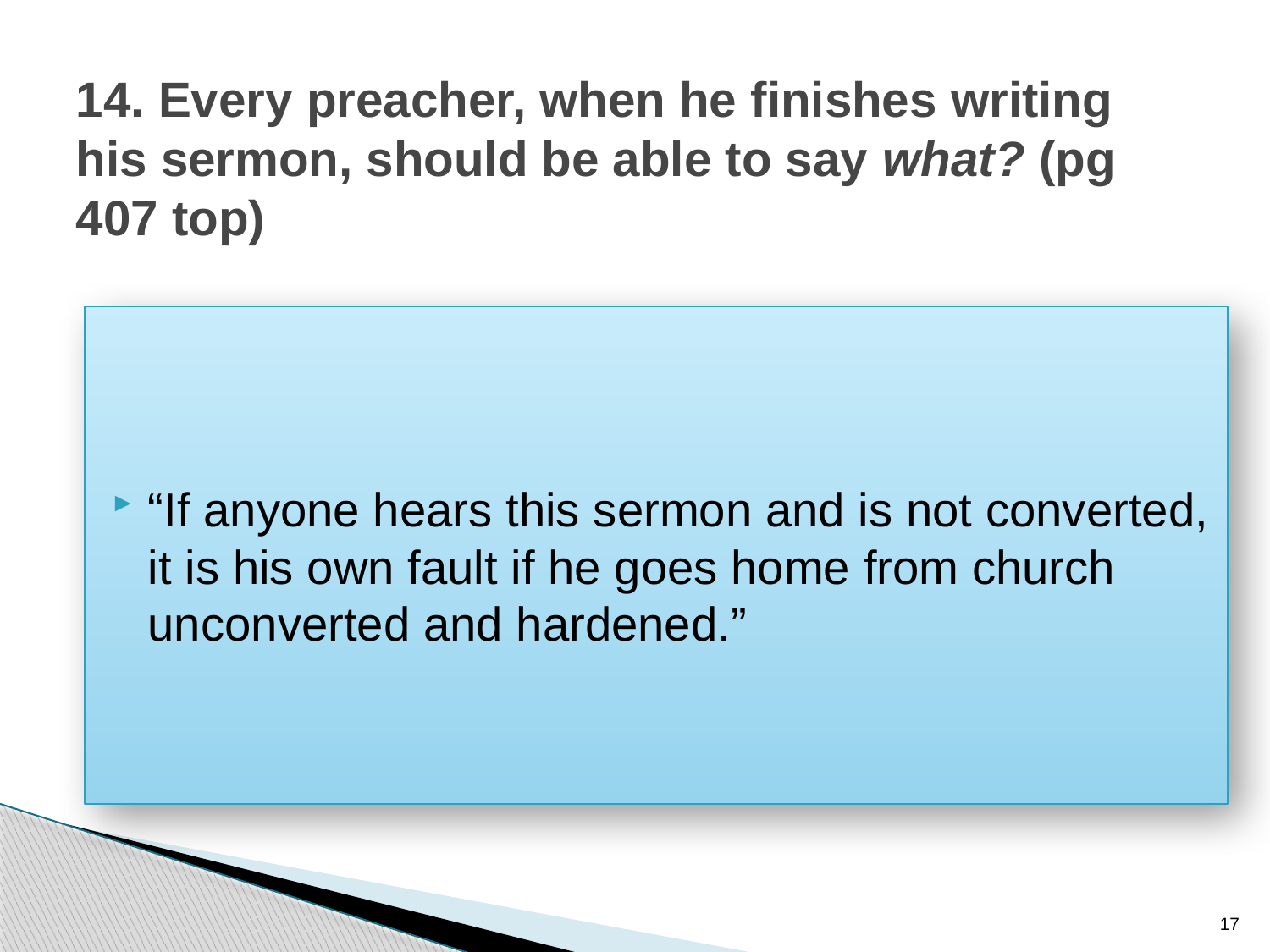

# 14. Every preacher, when he finishes writing his sermon, should be able to say what? (pg 407 top)
“If anyone hears this sermon and is not converted, it is his own fault if he goes home from church unconverted and hardened.”
17